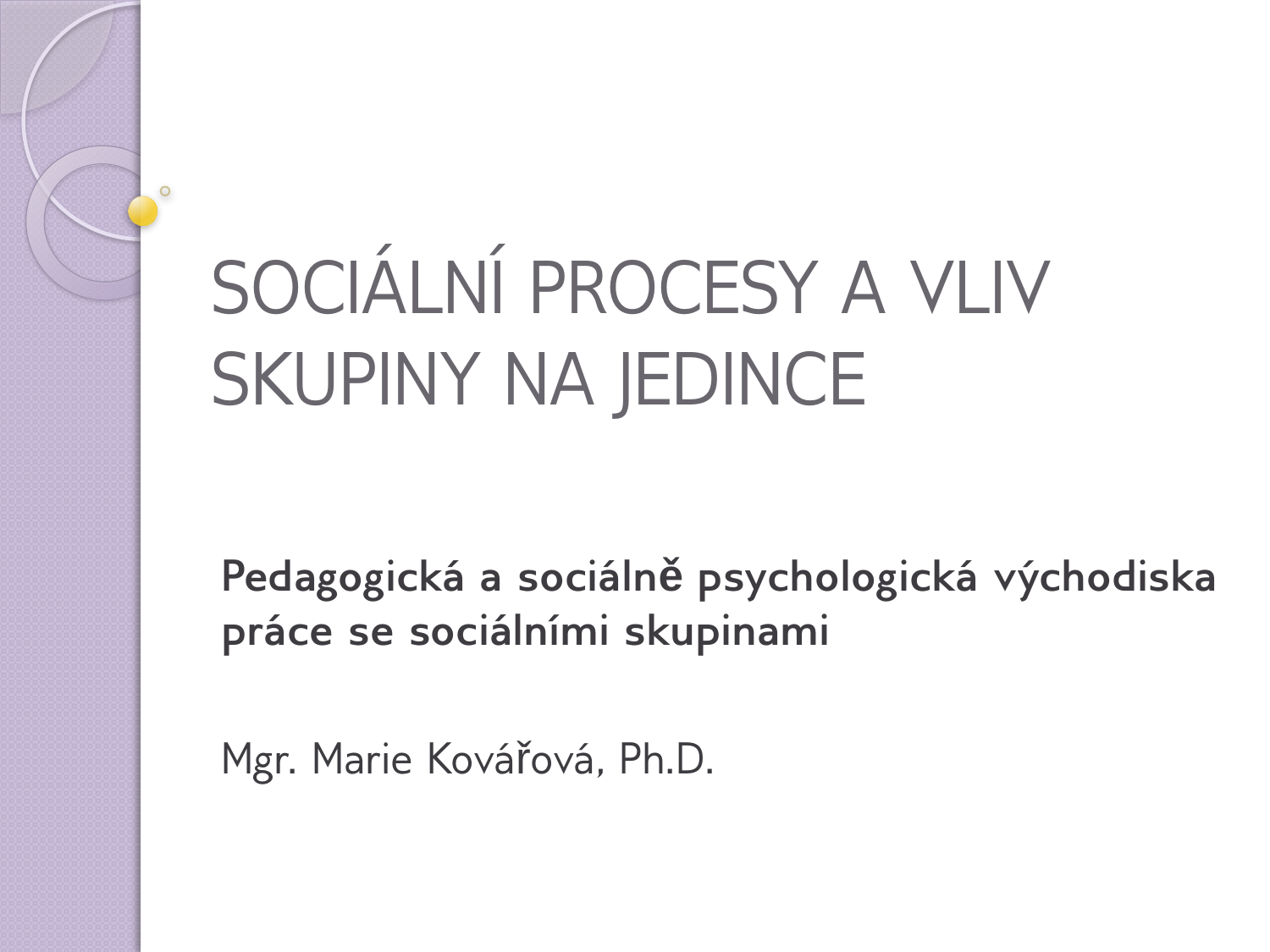

# SOCIÁLNÍ PROCESY A VLIV SKUPINY NA JEDINCE
Pedagogická a sociálně psychologická východiska práce se sociálními skupinami

Mgr. Marie Kovářová, Ph.D.